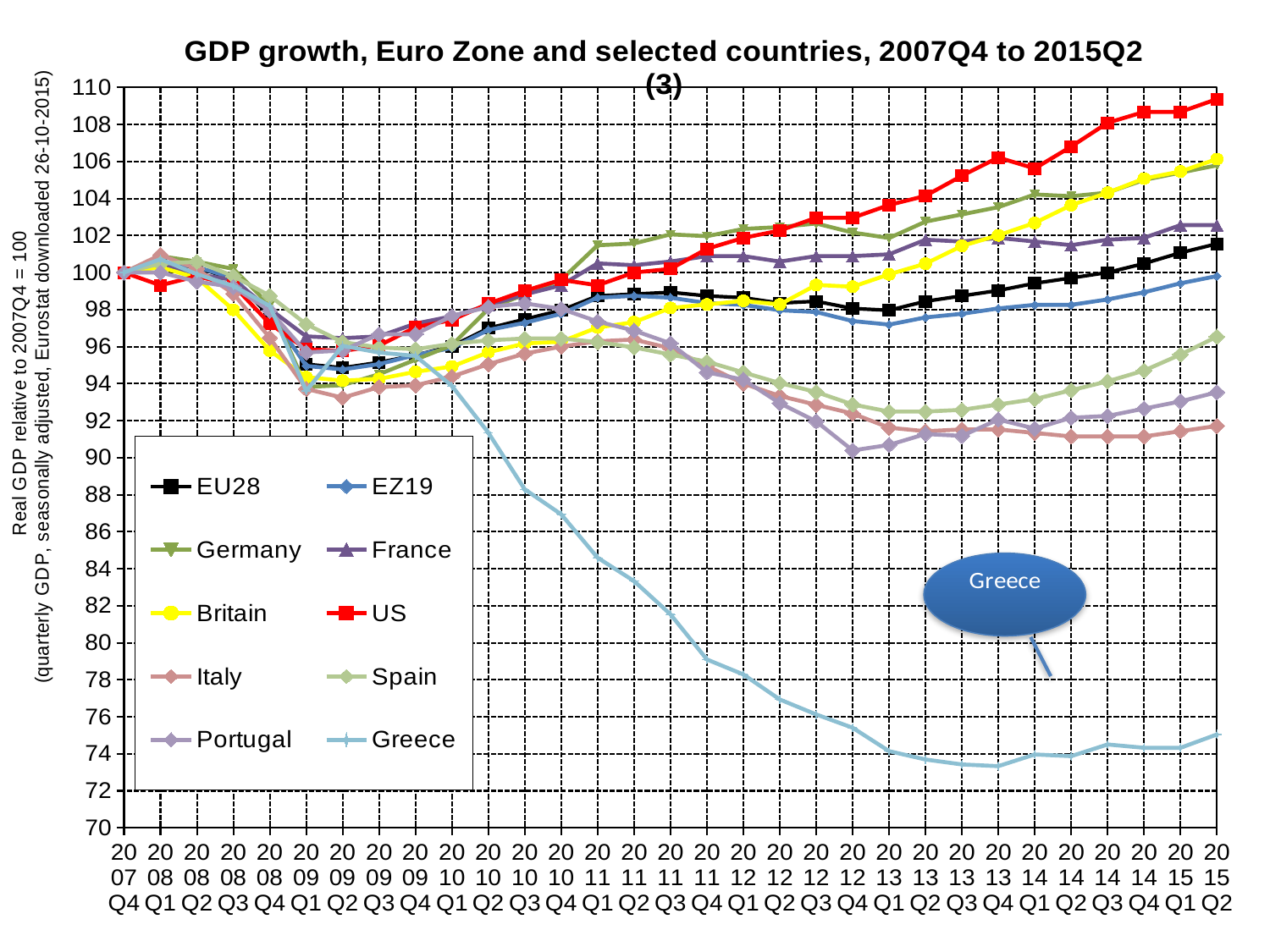

### Chart: GDP growth, Euro Zone and selected countries, 2007Q4 to 2015Q2 (3)

| Category |  |  |  |  |  |  |  |  |  |  |
|---|---|---|---|---|---|---|---|---|---|---|
| 2007Q4 | 100.0 | 100.0 | 100.0 | 100.0 | 100.0 | 100.0 | 100.0 | 100.0 | 100.0 | 100.0 |
| 2008Q1 | 100.4854368932039 | 100.5819592628516 | 100.8832188420019 | 100.4926108374384 | 100.2873563218391 | 99.30966469428014 | 100.9523809523809 | 100.4816955684008 | 100.0 | 100.7207207207207 |
| 2008Q2 | 100.2912621359223 | 100.2909796314258 | 100.5888125613346 | 99.90147783251221 | 99.71264367816099 | 99.80276134122285 | 100.1904761904762 | 100.5780346820809 | 99.50980392156863 | 99.90990990990997 |
| 2008Q3 | 99.61165048543693 | 99.7090203685742 | 100.1962708537782 | 99.60591133004914 | 97.98850574712641 | 99.30966469428014 | 98.85714285714282 | 99.80732177263957 | 99.21568627450978 | 99.27927927927932 |
| 2008Q4 | 97.66990291262113 | 97.86614936954413 | 98.23356231599607 | 98.0295566502463 | 95.78544061302664 | 97.23865877712028 | 96.47619047619048 | 98.747591522158 | 97.94117647058823 | 98.1981981981981 |
| 2009Q1 | 95.04854368932048 | 94.95635305528613 | 93.81746810598625 | 96.55172413793093 | 94.34865900383141 | 95.85798816568034 | 93.71428571428572 | 97.20616570327563 | 95.68627450980391 | 93.6036036036036 |
| 2009Q2 | 94.8543689320387 | 94.7623666343356 | 93.91560353287537 | 96.45320197044335 | 94.15708812260519 | 95.75936883629171 | 93.23809523809524 | 96.24277456647387 | 95.78431372549022 | 96.0360360360359 |
| 2009Q3 | 95.14563106796115 | 95.05334626576135 | 94.50441609421004 | 96.55172413793093 | 94.25287356321839 | 96.05522682445755 | 93.80952380952381 | 95.95375722543348 | 96.66666666666667 | 95.67567567567565 |
| 2009Q4 | 95.5339805825241 | 95.53831231813764 | 95.28949950932287 | 97.24137931034481 | 94.6360153256705 | 97.04142011834323 | 93.9047619047619 | 95.8574181117532 | 96.66666666666667 | 95.49549549549548 |
| 2010Q1 | 96.01941747572816 | 95.9262851600388 | 96.07458292443563 | 97.63546798029557 | 94.92337164750947 | 97.43589743589743 | 94.38095238095238 | 96.1464354527937 | 97.64705882352924 | 93.8738738738737 |
| 2010Q2 | 96.99029126213593 | 96.89621726479147 | 98.03729146221796 | 98.22660098522172 | 95.68965517241364 | 98.32347140039434 | 95.04761904761916 | 96.33911368015421 | 98.13725490196084 | 91.35135135135125 |
| 2010Q3 | 97.47572815533967 | 97.28419010669248 | 98.82237487733052 | 98.81773399014784 | 96.16858237547874 | 99.01380670611438 | 95.61904761904762 | 96.4354527938342 | 98.33333333333323 | 88.28828828828829 |
| 2010Q4 | 97.96116504854378 | 97.76915615906887 | 99.60745829244344 | 99.31034482758604 | 96.26436781609178 | 99.60552268244575 | 96.0 | 96.4354527938342 | 98.0392156862746 | 86.93693693693683 |
| 2011Q1 | 98.73786407766988 | 98.64209505334625 | 101.4720314033366 | 100.4926108374384 | 97.03065134099617 | 99.30966469428014 | 96.2857142857143 | 96.24277456647387 | 97.35294117647035 | 84.59459459459458 |
| 2011Q2 | 98.83495145631068 | 98.73908826382146 | 101.5701668302257 | 100.3940886699507 | 97.31800766283524 | 100.0 | 96.38095238095238 | 95.95375722543348 | 96.8627450980391 | 83.33333333333323 |
| 2011Q3 | 98.93203883495126 | 98.64209505334625 | 102.0608439646712 | 100.5911330049261 | 98.08429118773945 | 100.1972386587771 | 95.9047619047619 | 95.56840077071291 | 96.17647058823523 | 81.53153153153141 |
| 2011Q4 | 98.73786407766988 | 98.35111542192053 | 101.9627085377821 | 100.8866995073892 | 98.27586206896551 | 101.2820512820513 | 94.95238095238079 | 95.18304431599225 | 94.60784313725473 | 79.0990990990991 |
| 2012Q1 | 98.64077669902903 | 98.2541222114452 | 102.3552502453386 | 100.8866995073892 | 98.46743295019155 | 101.8737672583826 | 94.0 | 94.60500963391135 | 94.21568627450978 | 78.28828828828829 |
| 2012Q2 | 98.34951456310682 | 97.96314258001942 | 102.4533856722277 | 100.5911330049261 | 98.27586206896551 | 102.268244575937 | 93.33333333333323 | 94.02697495183044 | 92.94117647058823 | 76.93693693693683 |
| 2012Q3 | 98.4466019417477 | 97.86614936954413 | 102.6496565260059 | 100.8866995073892 | 99.32950191570873 | 102.9585798816568 | 92.85714285714282 | 93.54527938342957 | 91.96078431372537 | 76.126126126126 |
| 2012Q4 | 98.05825242718437 | 97.38118331716781 | 102.1589793915603 | 100.8866995073892 | 99.23371647509578 | 102.9585798816568 | 92.38095238095238 | 92.8709055876685 | 90.39215686274508 | 75.4054054054054 |
| 2013Q1 | 97.96116504854378 | 97.18719689621727 | 101.864573110893 | 100.985221674877 | 99.9042145593871 | 103.6489151873767 | 91.61904761904762 | 92.48554913294798 | 90.68627450980391 | 74.14414414414416 |
| 2013Q2 | 98.4466019417477 | 97.57516973811833 | 102.747791952895 | 101.7733990147783 | 100.4789272030651 | 104.1420118343195 | 91.42857142857133 | 92.48554913294798 | 91.27450980392152 | 73.6936936936937 |
| 2013Q3 | 98.73786407766988 | 97.76915615906887 | 103.1403336604514 | 101.6748768472906 | 101.4367816091954 | 105.2268244575937 | 91.52380952380943 | 92.58188824662804 | 91.17647058823523 | 73.42342342342343 |
| 2013Q4 | 99.02912621359218 | 98.06013579049457 | 103.5328753680079 | 101.871921182266 | 102.0114942528736 | 106.2130177514793 | 91.52380952380943 | 92.8709055876685 | 92.05882352941177 | 73.33333333333326 |
| 2014Q1 | 99.41747572815537 | 98.2541222114452 | 104.2198233562316 | 101.6748768472906 | 102.6819923371645 | 105.6213017751479 | 91.33333333333323 | 93.15992292870905 | 91.56862745098039 | 73.96396396396408 |
| 2014Q2 | 99.70873786407765 | 98.2541222114452 | 104.1216879293425 | 101.4778325123153 | 103.639846743295 | 106.8047337278106 | 91.14285714285703 | 93.64161849710983 | 92.15686274509804 | 73.8738738738737 |
| 2014Q3 | 100.0 | 98.54510184287095 | 104.3179587831207 | 101.7733990147783 | 104.3103448275862 | 108.0867850098619 | 91.14285714285703 | 94.1233140655106 | 92.25490196078431 | 74.50450450450451 |
| 2014Q4 | 100.4854368932039 | 98.93307468477217 | 105.0049067713445 | 101.871921182266 | 105.0766283524902 | 108.6785009861933 | 91.14285714285703 | 94.7013487475914 | 92.64705882352924 | 74.32432432432431 |
| 2015Q1 | 101.0679611650486 | 99.4180407371484 | 105.3974484789009 | 102.5615763546798 | 105.4597701149425 | 108.6785009861933 | 91.42857142857133 | 95.56840077071291 | 93.0392156862746 | 74.32432432432431 |
| 2015Q2 | 101.5533980582524 | 99.80601357904948 | 105.7899901864573 | 102.5615763546798 | 106.1302681992337 | 109.3688362919132 | 91.71428571428572 | 96.53179190751442 | 93.52941176470588 | 75.04504504504511 |